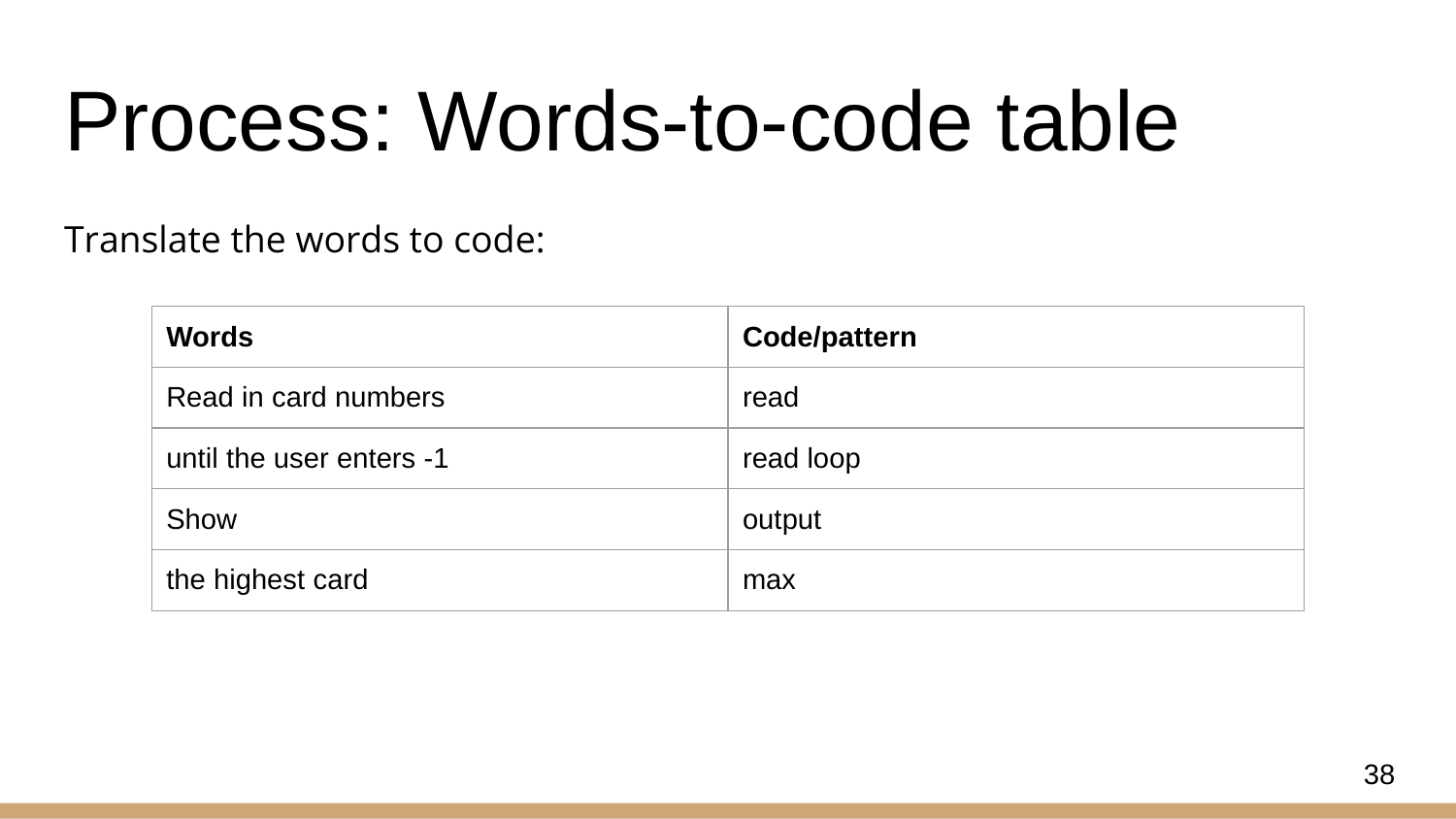

# Process: Words-to-code table
Translate the words to code:
| Words | Code/pattern |
| --- | --- |
| Read in card numbers | read |
| until the user enters -1 | read loop |
| Show | output |
| the highest card | max |
38